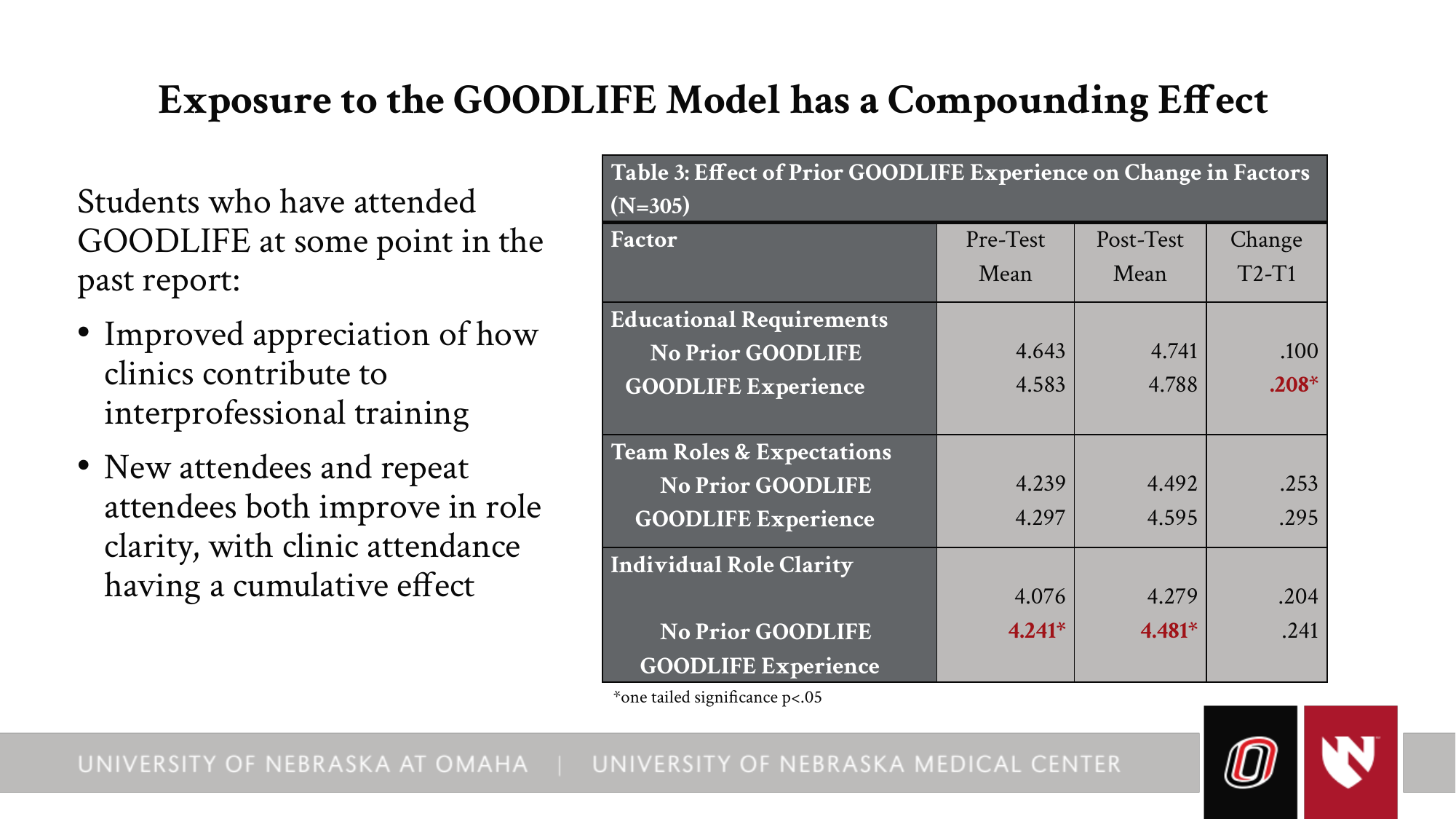

# Exposure to the GOODLIFE Model has a Compounding Effect
| Table 3: Effect of Prior GOODLIFE Experience on Change in Factors (N=305) |  |  |  |
| --- | --- | --- | --- |
| Factor | Pre-Test Mean | Post-Test Mean | Change T2-T1 |
| Educational Requirements No Prior GOODLIFE GOODLIFE Experience | 4.643 4.583 | 4.741 4.788 | .100 .208\* |
| Team Roles & Expectations No Prior GOODLIFE GOODLIFE Experience | 4.239 4.297 | 4.492 4.595 | .253 .295 |
| Individual Role Clarity No Prior GOODLIFE GOODLIFE Experience | 4.076 4.241\* | 4.279 4.481\* | .204 .241 |
Students who have attended GOODLIFE at some point in the past report:
Improved appreciation of how clinics contribute to interprofessional training
New attendees and repeat attendees both improve in role clarity, with clinic attendance having a cumulative effect

*one tailed significance p<.05